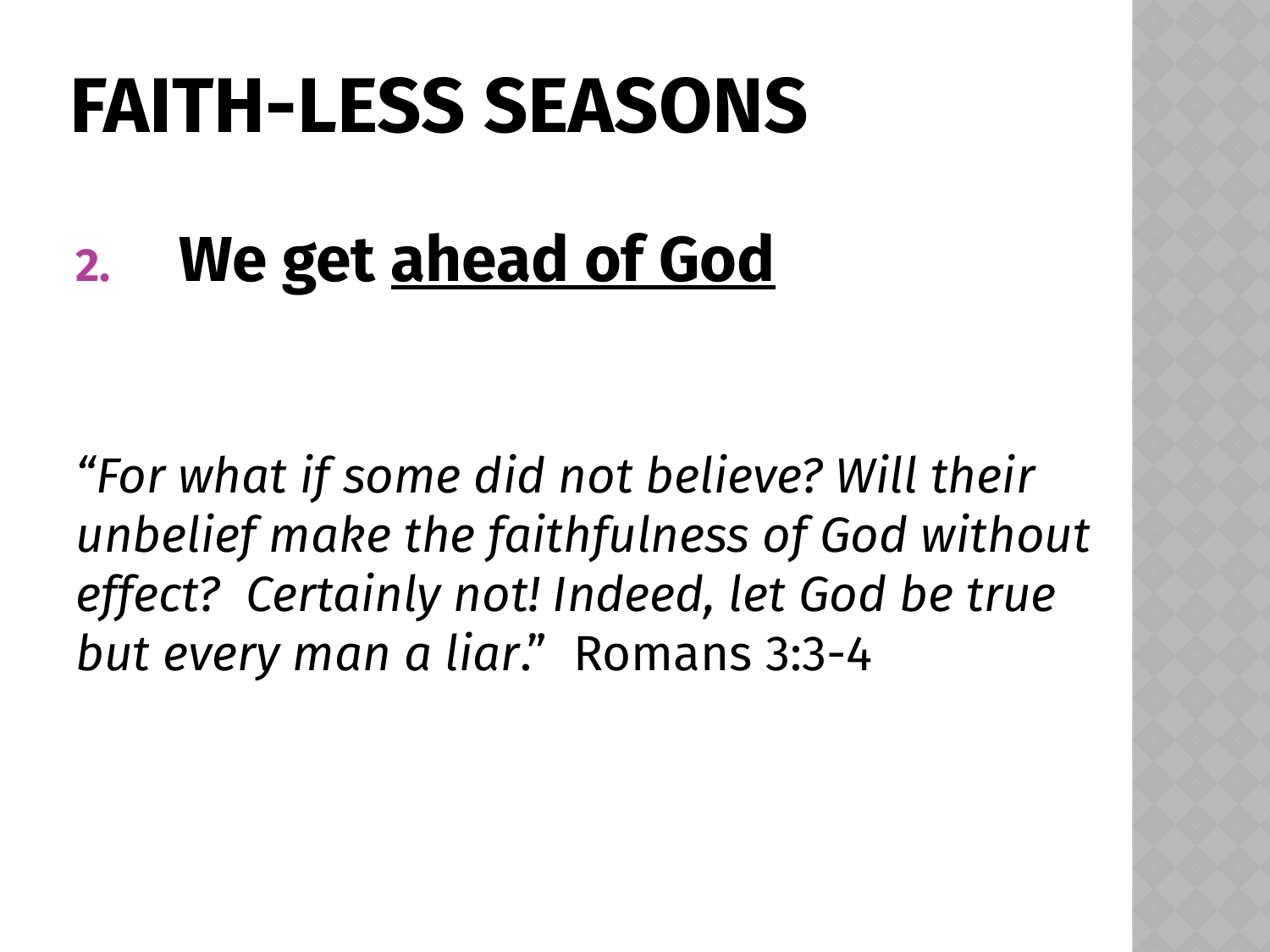

# Faith-less seasons
We get ahead of God

“For what if some did not believe? Will their unbelief make the faithfulness of God without effect?  Certainly not! Indeed, let God be true but every man a liar.”  Romans 3:3-4